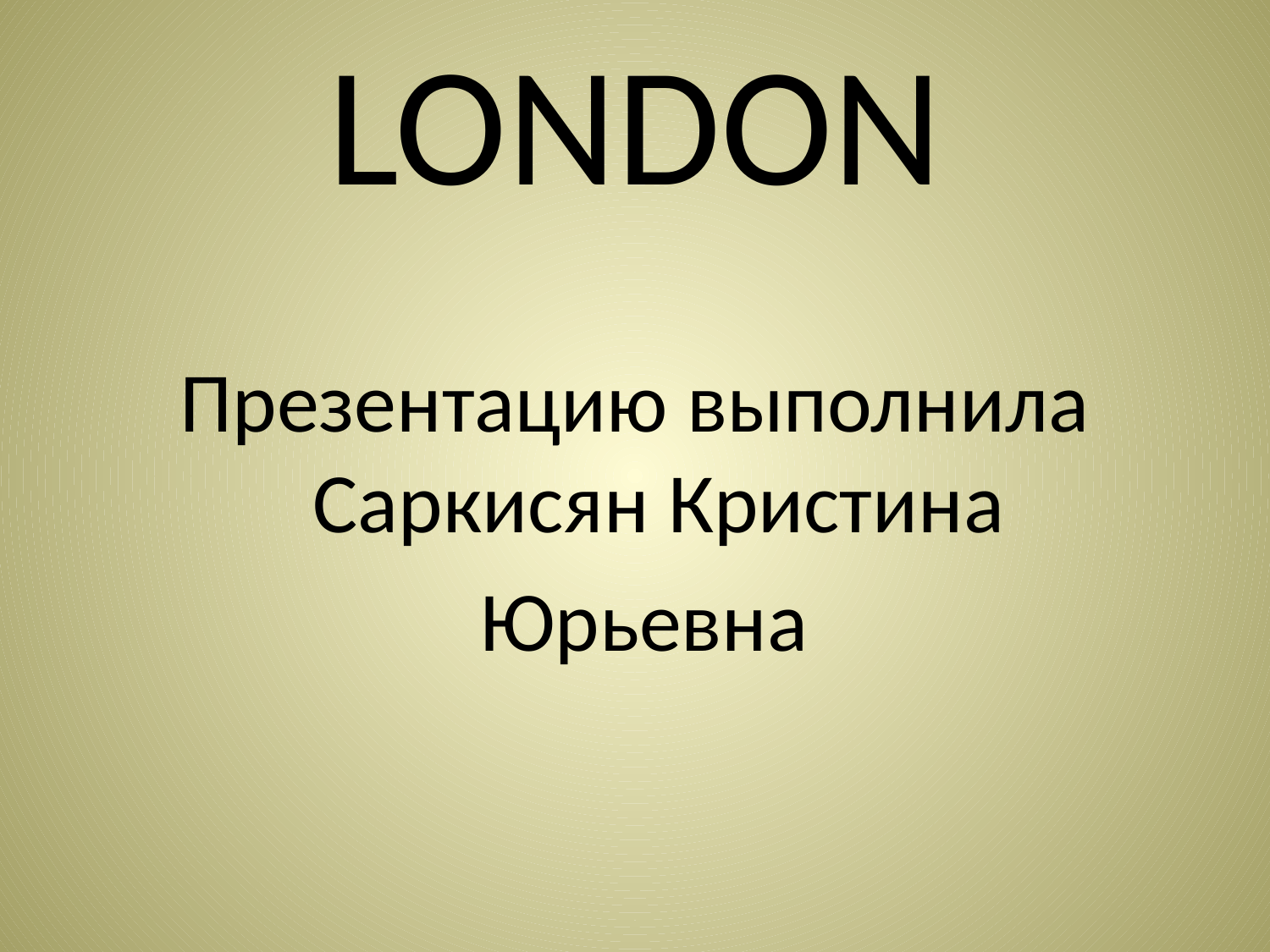

# LONDON

Презентацию выполнила Саркисян Кристина
 Юрьевна